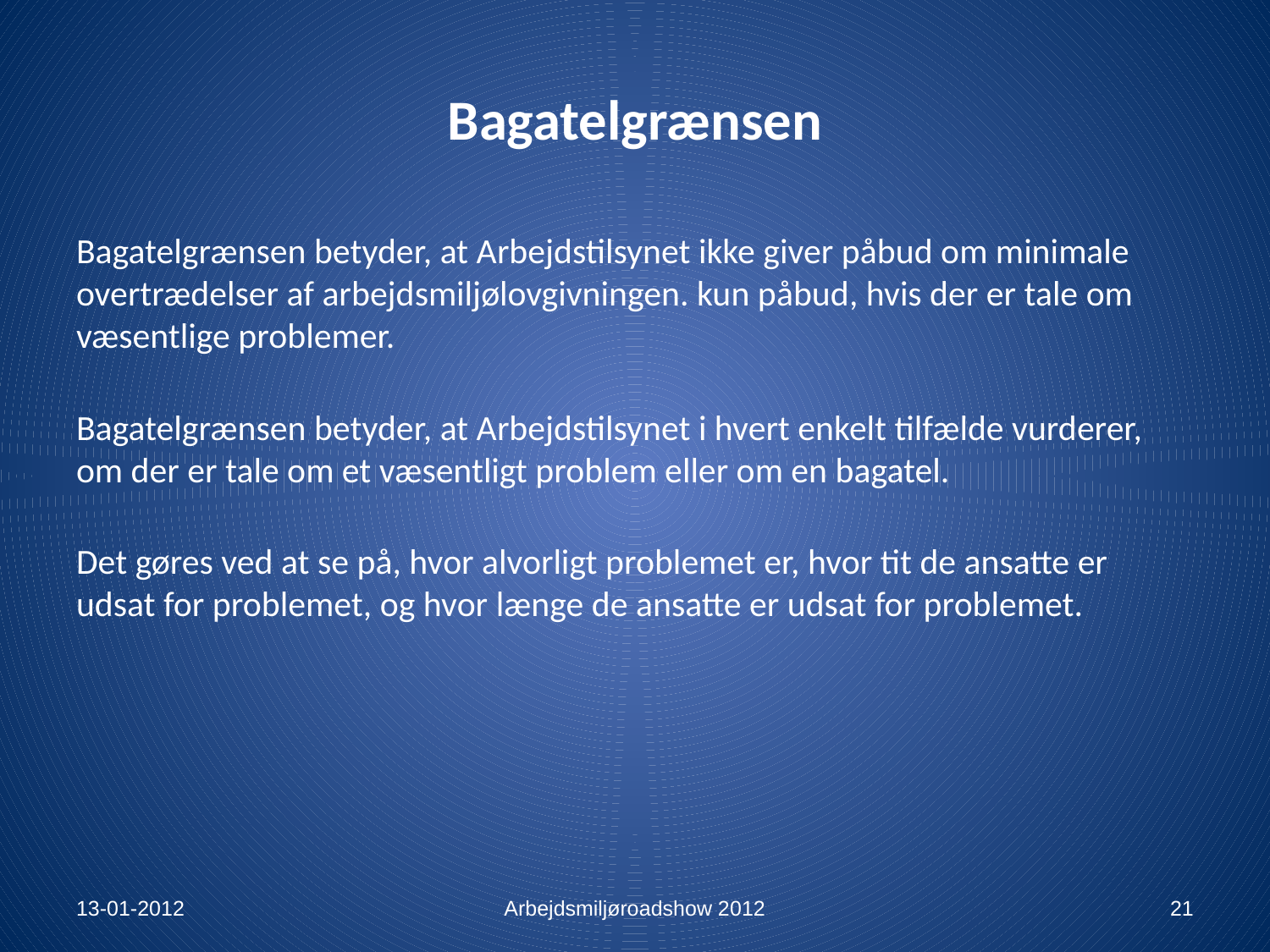

# Bagatelgrænsen
Bagatelgrænsen betyder, at Arbejdstilsynet ikke giver påbud om minimale overtrædelser af arbejdsmiljølovgivningen. kun påbud, hvis der er tale om væsentlige problemer.
Bagatelgrænsen betyder, at Arbejdstilsynet i hvert enkelt tilfælde vurderer, om der er tale om et væsentligt problem eller om en bagatel.
Det gøres ved at se på, hvor alvorligt problemet er, hvor tit de ansatte er udsat for problemet, og hvor længe de ansatte er udsat for problemet.

13-01-2012
Arbejdsmiljøroadshow 2012
21